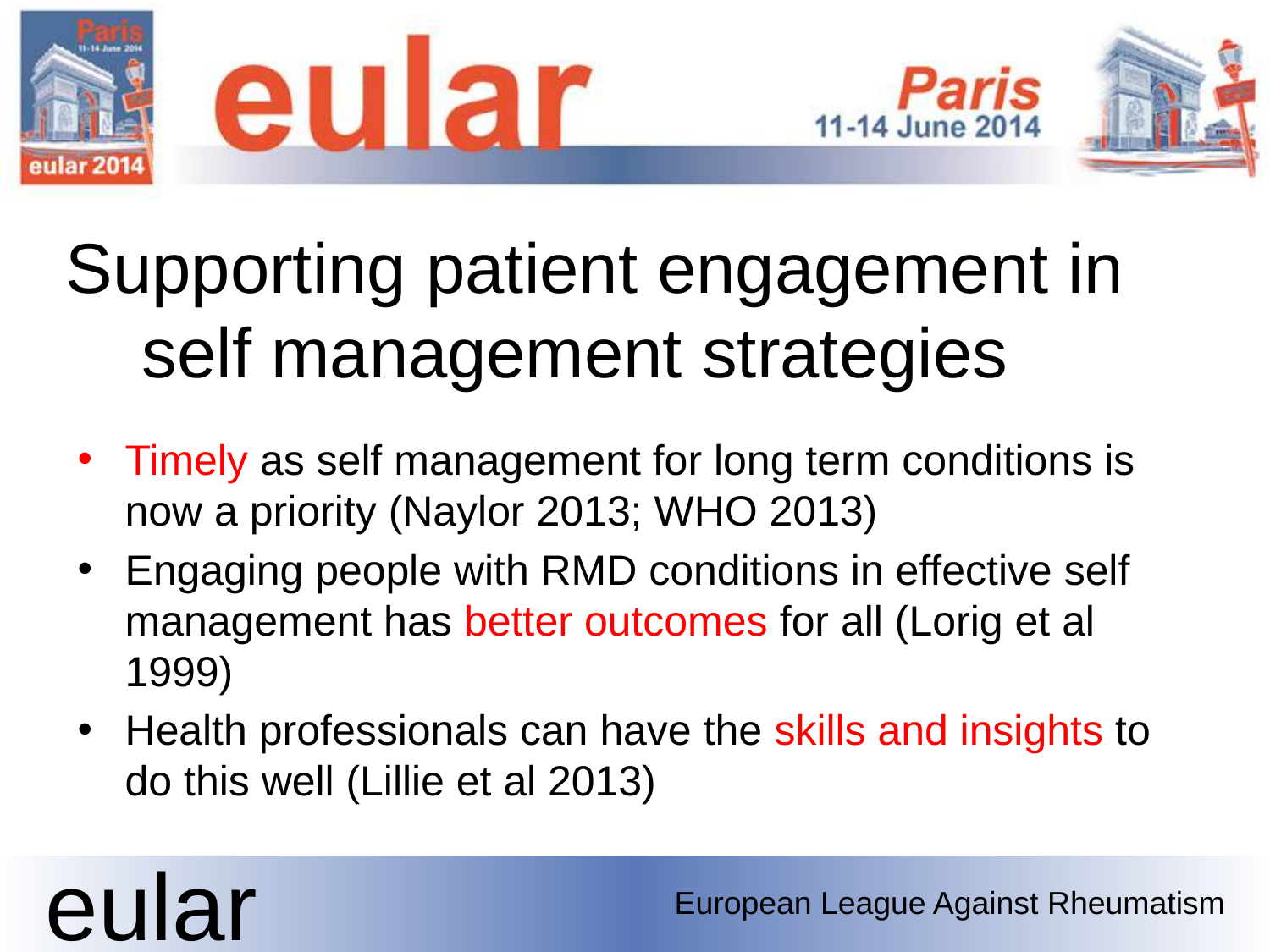

# Supporting patient engagement in self management strategies
Timely as self management for long term conditions is now a priority (Naylor 2013; WHO 2013)
Engaging people with RMD conditions in effective self management has better outcomes for all (Lorig et al 1999)
Health professionals can have the skills and insights to do this well (Lillie et al 2013)